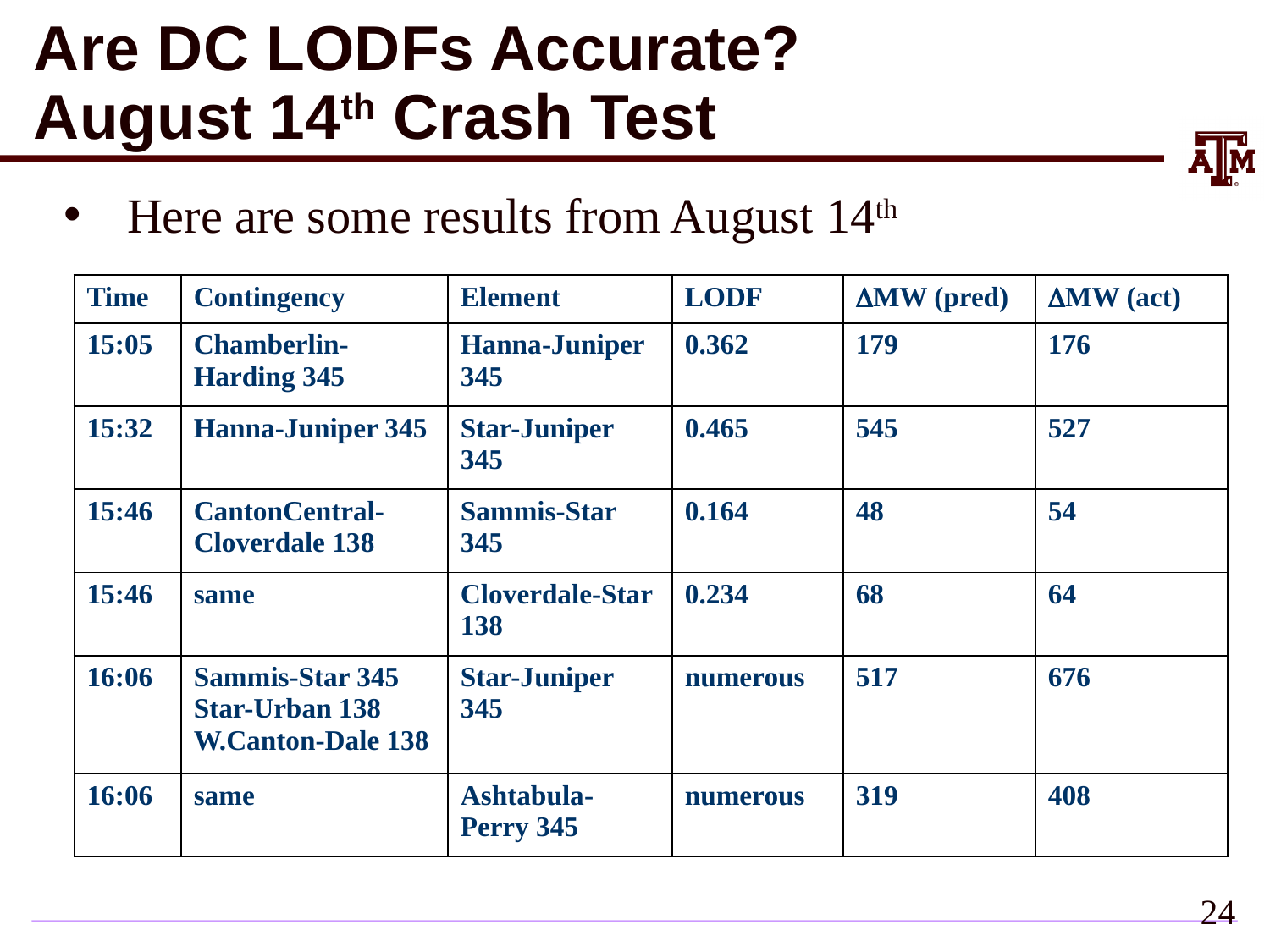

# Are DC LODFs Accurate? August 14th Crash Test
Here are some results from August 14th
| Time | Contingency | Element | LODF | ΔMW (pred) | ΔMW (act) |
| --- | --- | --- | --- | --- | --- |
| 15:05 | Chamberlin-Harding 345 | Hanna-Juniper 345 | 0.362 | 179 | 176 |
| 15:32 | Hanna-Juniper 345 | Star-Juniper 345 | 0.465 | 545 | 527 |
| 15:46 | CantonCentral-Cloverdale 138 | Sammis-Star 345 | 0.164 | 48 | 54 |
| 15:46 | same | Cloverdale-Star 138 | 0.234 | 68 | 64 |
| 16:06 | Sammis-Star 345 Star-Urban 138 W.Canton-Dale 138 | Star-Juniper 345 | numerous | 517 | 676 |
| 16:06 | same | Ashtabula-Perry 345 | numerous | 319 | 408 |